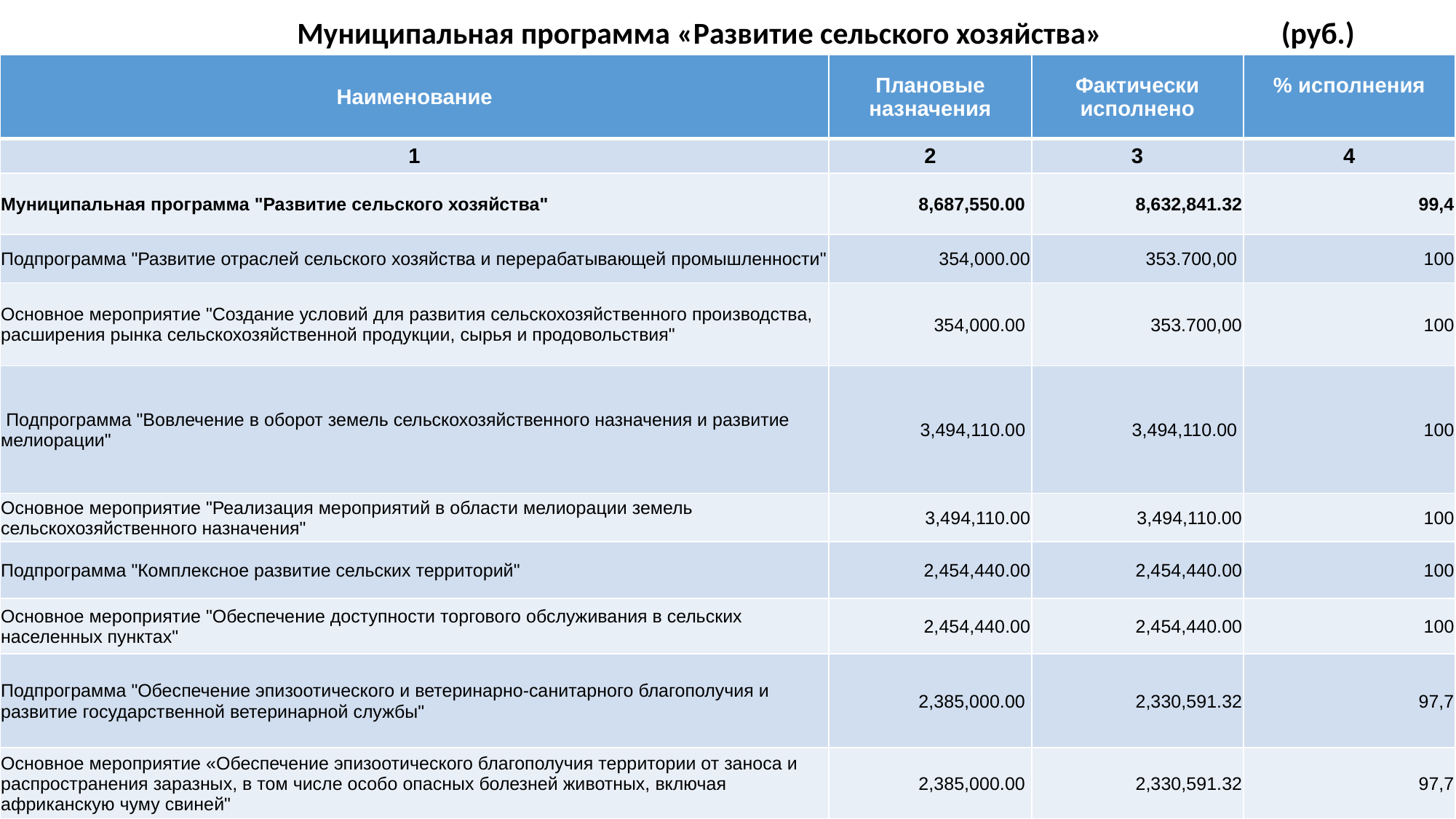

| Муниципальная программа «Развитие сельского хозяйства» (руб.) |
| --- |
| Наименование | Плановые назначения | Фактически исполнено | % исполнения |
| --- | --- | --- | --- |
| 1 | 2 | 3 | 4 |
| Муниципальная программа "Развитие сельского хозяйства" | 8,687,550.00 | 8,632,841.32 | 99,4 |
| Подпрограмма "Развитие отраслей сельского хозяйства и перерабатывающей промышленности" | 354,000.00 | 353.700,00 | 100 |
| Основное мероприятие "Создание условий для развития сельскохозяйственного производства, расширения рынка сельскохозяйственной продукции, сырья и продовольствия" | 354,000.00 | 353.700,00 | 100 |
| Подпрограмма "Вовлечение в оборот земель сельскохозяйственного назначения и развитие мелиорации" | 3,494,110.00 | 3,494,110.00 | 100 |
| Основное мероприятие "Реализация мероприятий в области мелиорации земель сельскохозяйственного назначения" | 3,494,110.00 | 3,494,110.00 | 100 |
| Подпрограмма "Комплексное развитие сельских территорий" | 2,454,440.00 | 2,454,440.00 | 100 |
| Основное мероприятие "Обеспечение доступности торгового обслуживания в сельских населенных пунктах" | 2,454,440.00 | 2,454,440.00 | 100 |
| Подпрограмма "Обеспечение эпизоотического и ветеринарно-санитарного благополучия и развитие государственной ветеринарной службы" | 2,385,000.00 | 2,330,591.32 | 97,7 |
| Основное мероприятие «Обеспечение эпизоотического благополучия территории от заноса и распространения заразных, в том числе особо опасных болезней животных, включая африканскую чуму свиней" | 2,385,000.00 | 2,330,591.32 | 97,7 |